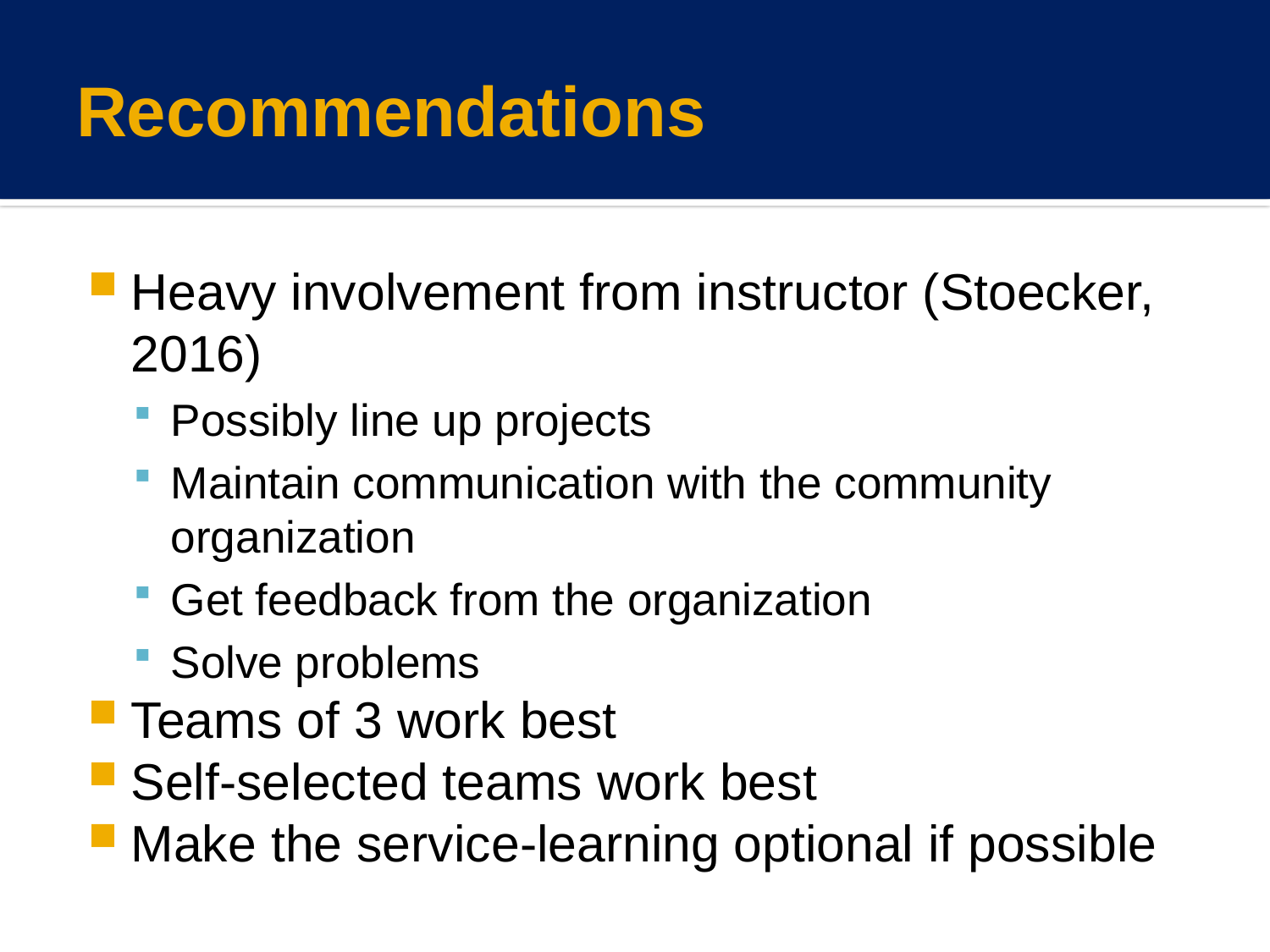

# Recommendations
Heavy involvement from instructor (Stoecker, 2016)
Possibly line up projects
Maintain communication with the community organization
Get feedback from the organization
Solve problems
Teams of 3 work best
Self-selected teams work best
Make the service-learning optional if possible